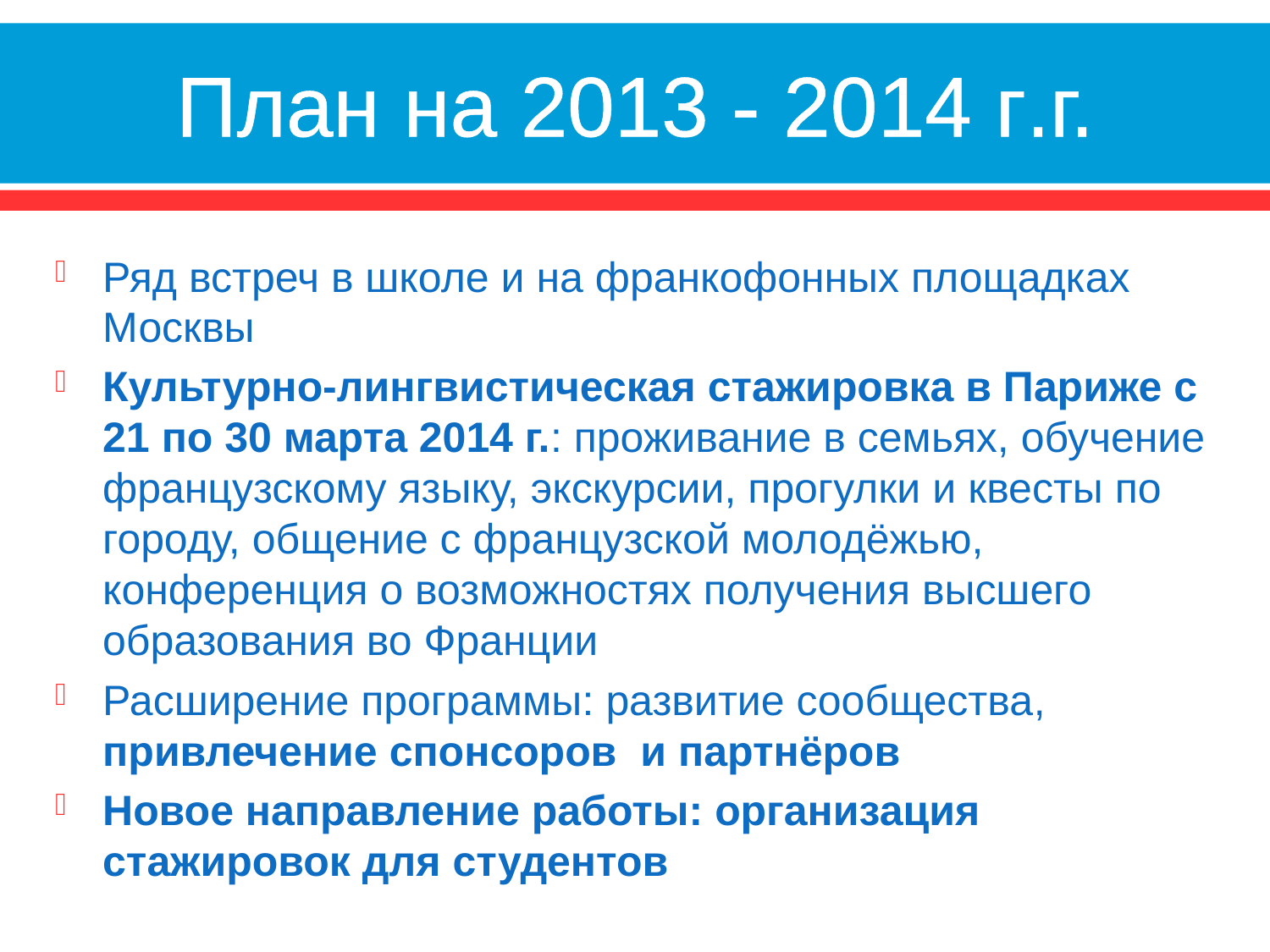

# План на 2013 - 2014 г.г.
Ряд встреч в школе и на франкофонных площадках Москвы
Культурно-лингвистическая стажировка в Париже с 21 по 30 марта 2014 г.: проживание в семьях, обучение французскому языку, экскурсии, прогулки и квесты по городу, общение с французской молодёжью, конференция о возможностях получения высшего образования во Франции
Расширение программы: развитие сообщества, привлечение спонсоров  и партнёров
Новое направление работы: организация стажировок для студентов